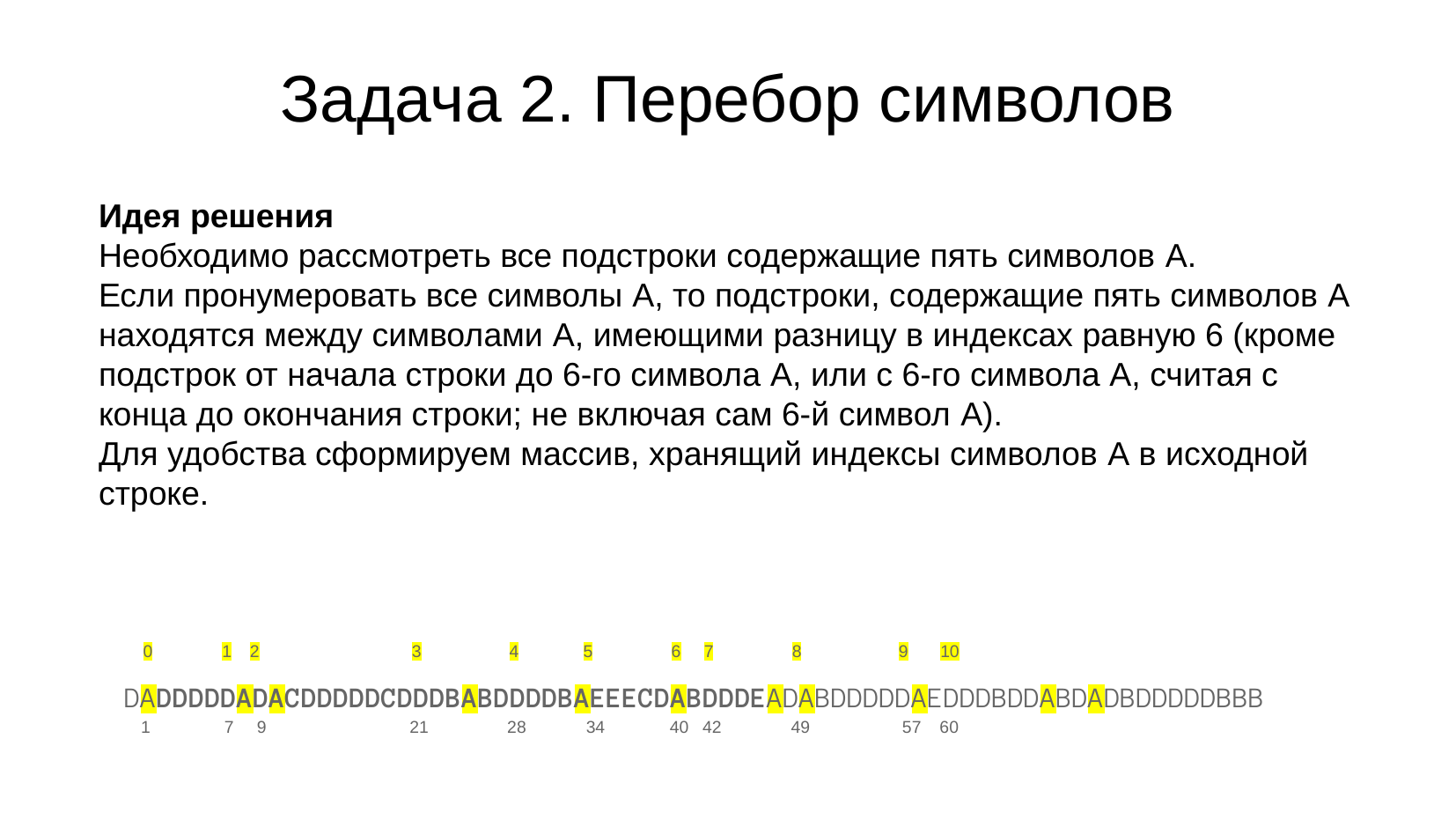

# Задача 2. Перебор символов
Идея решения
Необходимо рассмотреть все подстроки содержащие пять символов A.
Если пронумеровать все символы A, то подстроки, содержащие пять символов А находятся между символами А, имеющими разницу в индексах равную 6 (кроме подстрок от начала строки до 6-го символа А, или с 6-го символа А, считая с конца до окончания строки; не включая сам 6-й символ А).
Для удобства сформируем массив, хранящий индексы символов A в исходной строке.
    0               1    2                                 3                   4              5                 6     7                 8                     9       10
DADDDDDADACDDDDDCDDDBABDDDDBAEEECDABDDDEADABDDDDDAEDDDBDDABDADBDDDDDBBB
  1                7     9                               21                 28             34              40   42               49                    57    60